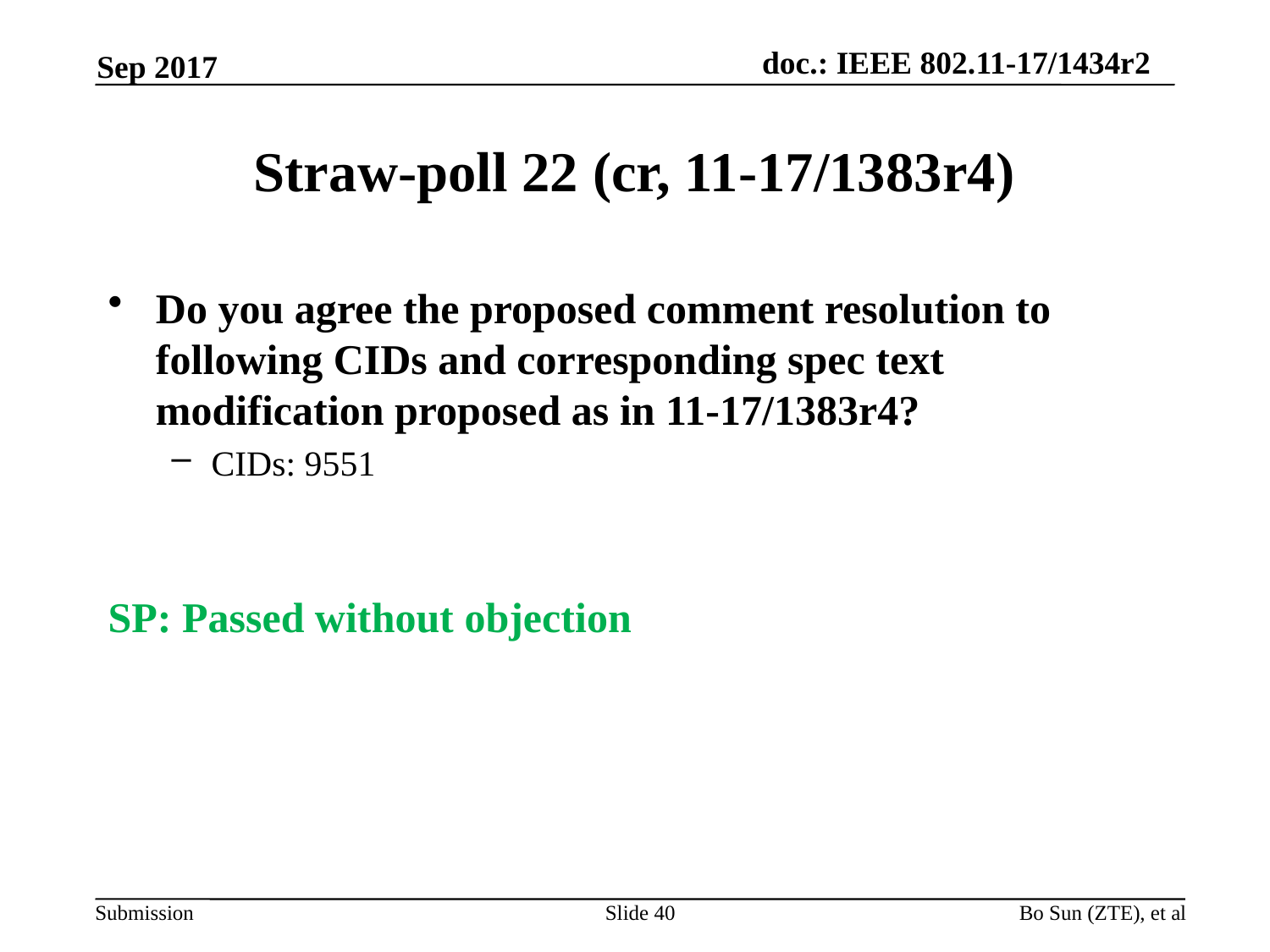

Sep 2017
# Straw-poll 22 (cr, 11-17/1383r4)
Do you agree the proposed comment resolution to following CIDs and corresponding spec text modification proposed as in 11-17/1383r4?
CIDs: 9551

SP: Passed without objection

Slide 40
Bo Sun (ZTE), et al